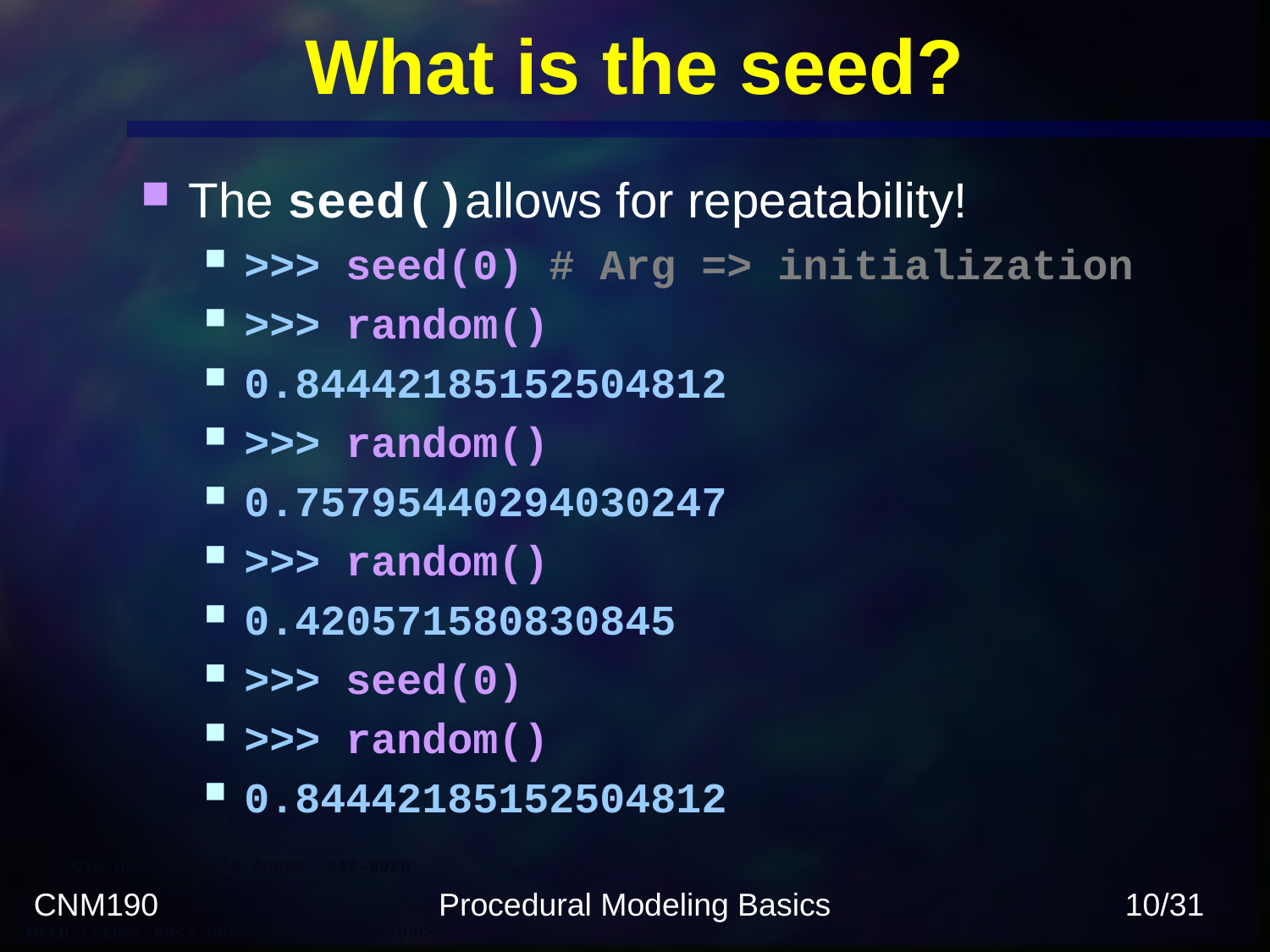

# What is the seed?
The seed()allows for repeatability!
>>> seed(0) # Arg => initialization
>>> random()
0.84442185152504812
>>> random()
0.75795440294030247
>>> random()
0.420571580830845
>>> seed(0)
>>> random()
0.84442185152504812
Procedural Modeling Basics
10/31